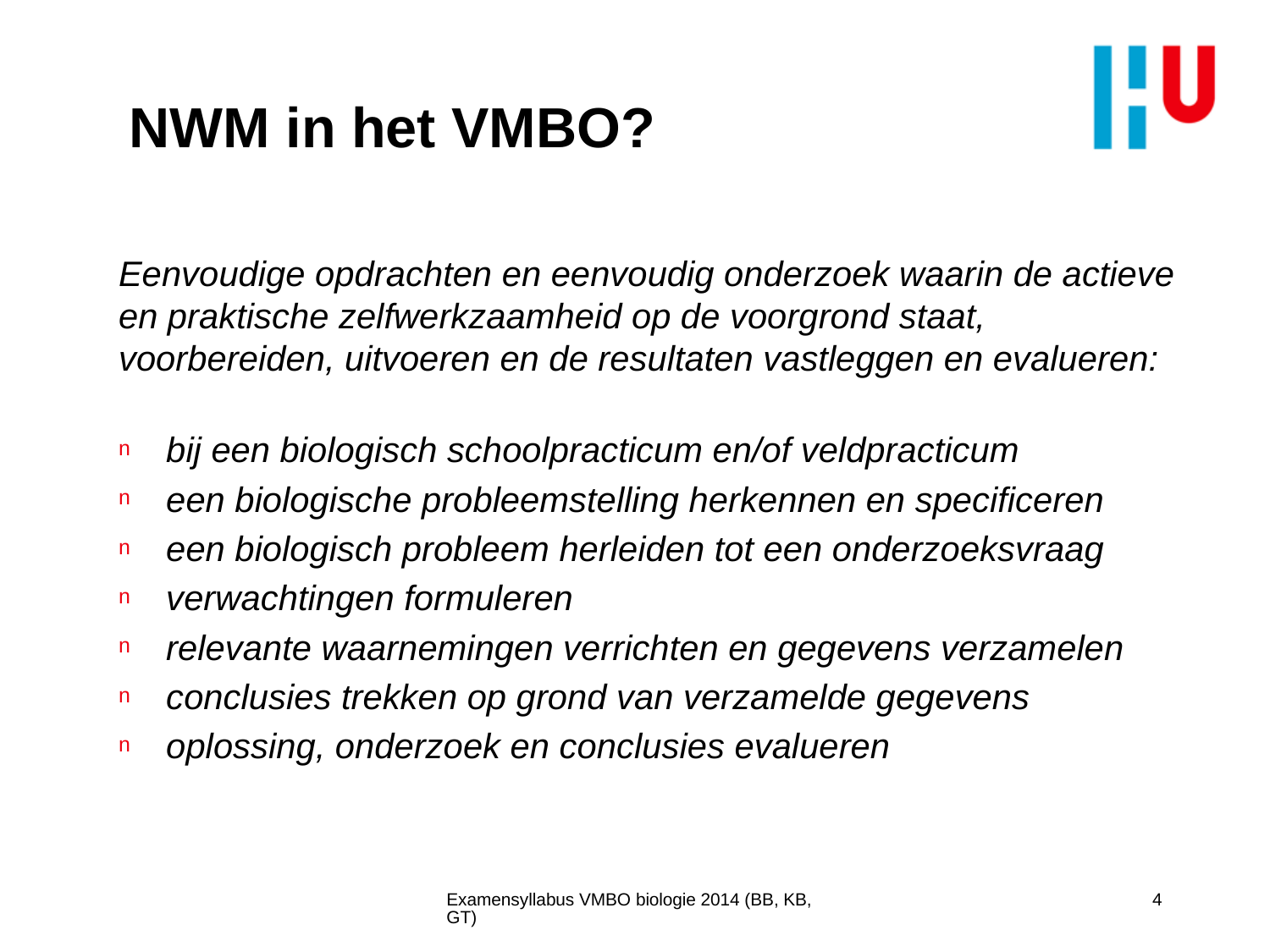

# NWM in het VMBO?
Eenvoudige opdrachten en eenvoudig onderzoek waarin de actieve en praktische zelfwerkzaamheid op de voorgrond staat, voorbereiden, uitvoeren en de resultaten vastleggen en evalueren:
bij een biologisch schoolpracticum en/of veldpracticum
een biologische probleemstelling herkennen en specificeren
een biologisch probleem herleiden tot een onderzoeksvraag
verwachtingen formuleren
relevante waarnemingen verrichten en gegevens verzamelen
conclusies trekken op grond van verzamelde gegevens
oplossing, onderzoek en conclusies evalueren
Examensyllabus VMBO biologie 2014 (BB, KB, GT)
4